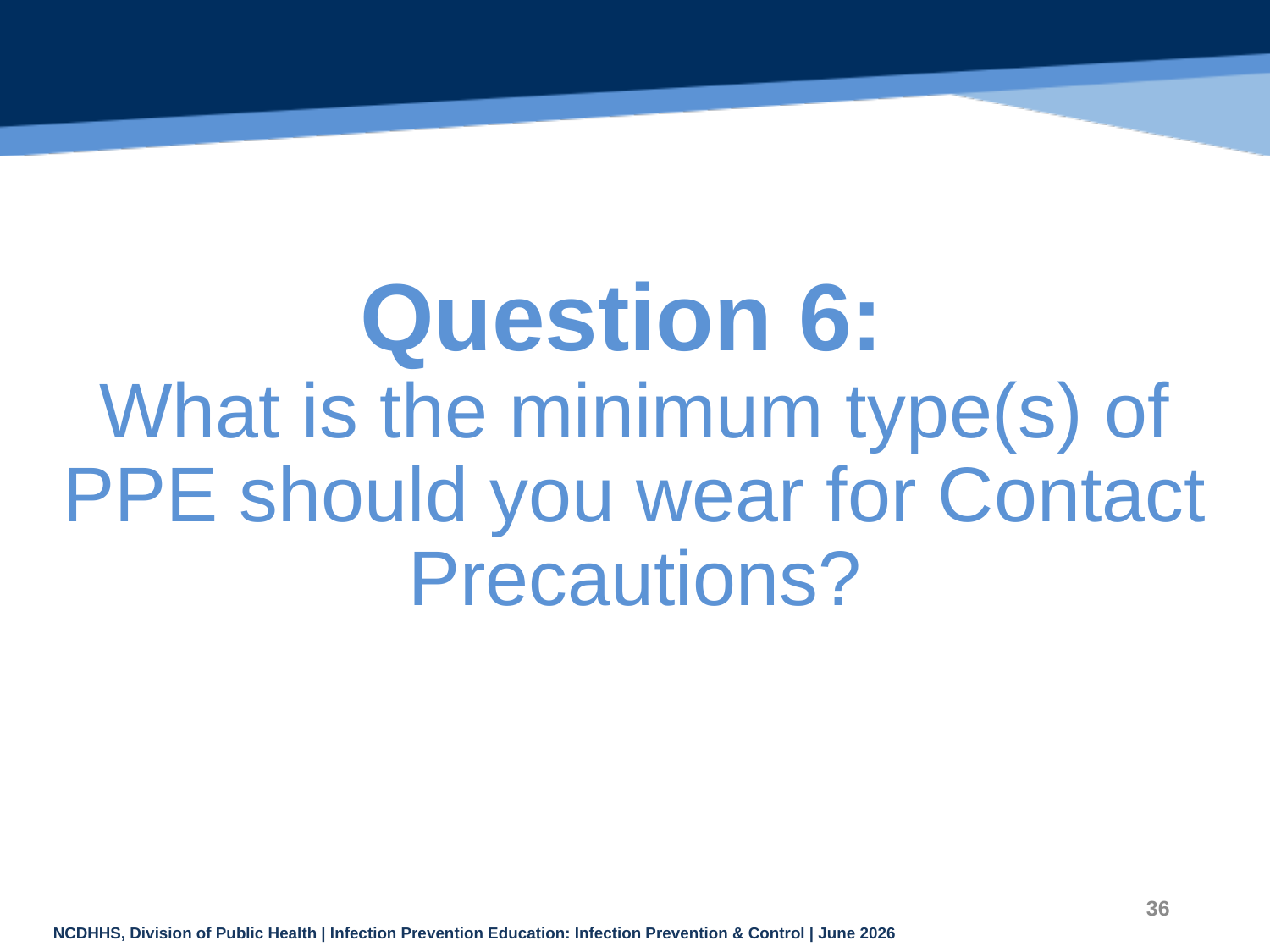

# Question 6: What is the minimum type(s) of PPE should you wear for Contact Precautions?
36